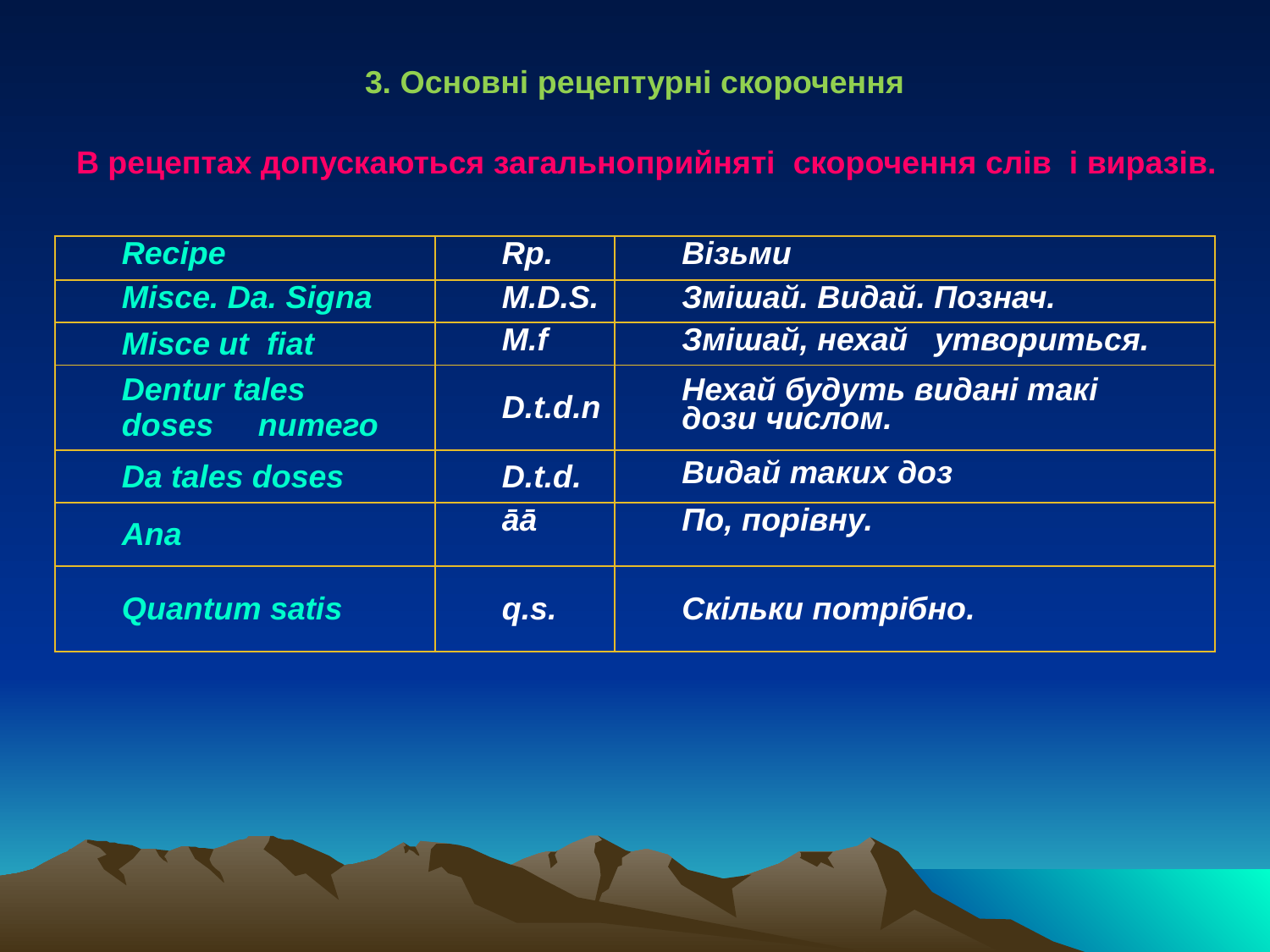

3. Основні рецептурні скорочення
В рецептах допускаються загальноприйняті  скорочення слів  і виразів.
| Recipe | Rp. | Візьми |
| --- | --- | --- |
| Мisce. Da. Signa | M.D.S. | Змішай. Видай. Познач. |
| Misce ut fiat | M.f | Змішай, нехай утвориться. |
| Dentur tales doses numего | D.t.d.n | Нехай будуть видані такі дози числом. |
| Da tales doses | D.t.d. | Видай таких доз |
| Аnа | āā | По, порівну. |
| Quantum satis | q.s. | Скільки потрібно. |